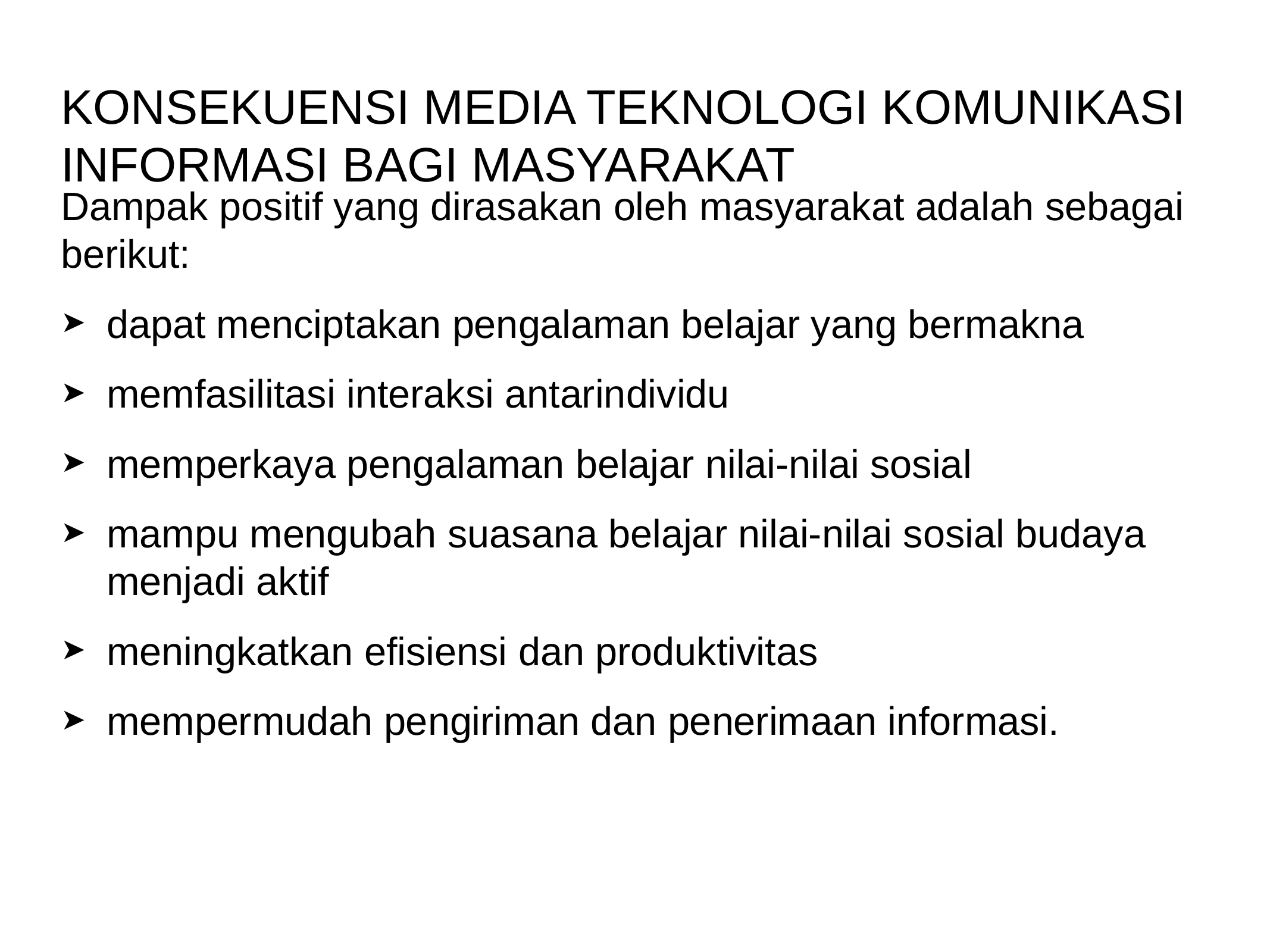

# KONSEKUENSI media teknologi komunikasi informasi bagi masyarakat

Dampak positif yang dirasakan oleh masyarakat adalah sebagai berikut:
dapat menciptakan pengalaman belajar yang bermakna
memfasilitasi interaksi antarindividu
memperkaya pengalaman belajar nilai-nilai sosial
mampu mengubah suasana belajar nilai-nilai sosial budaya menjadi aktif
meningkatkan efisiensi dan produktivitas
mempermudah pengiriman dan penerimaan informasi.